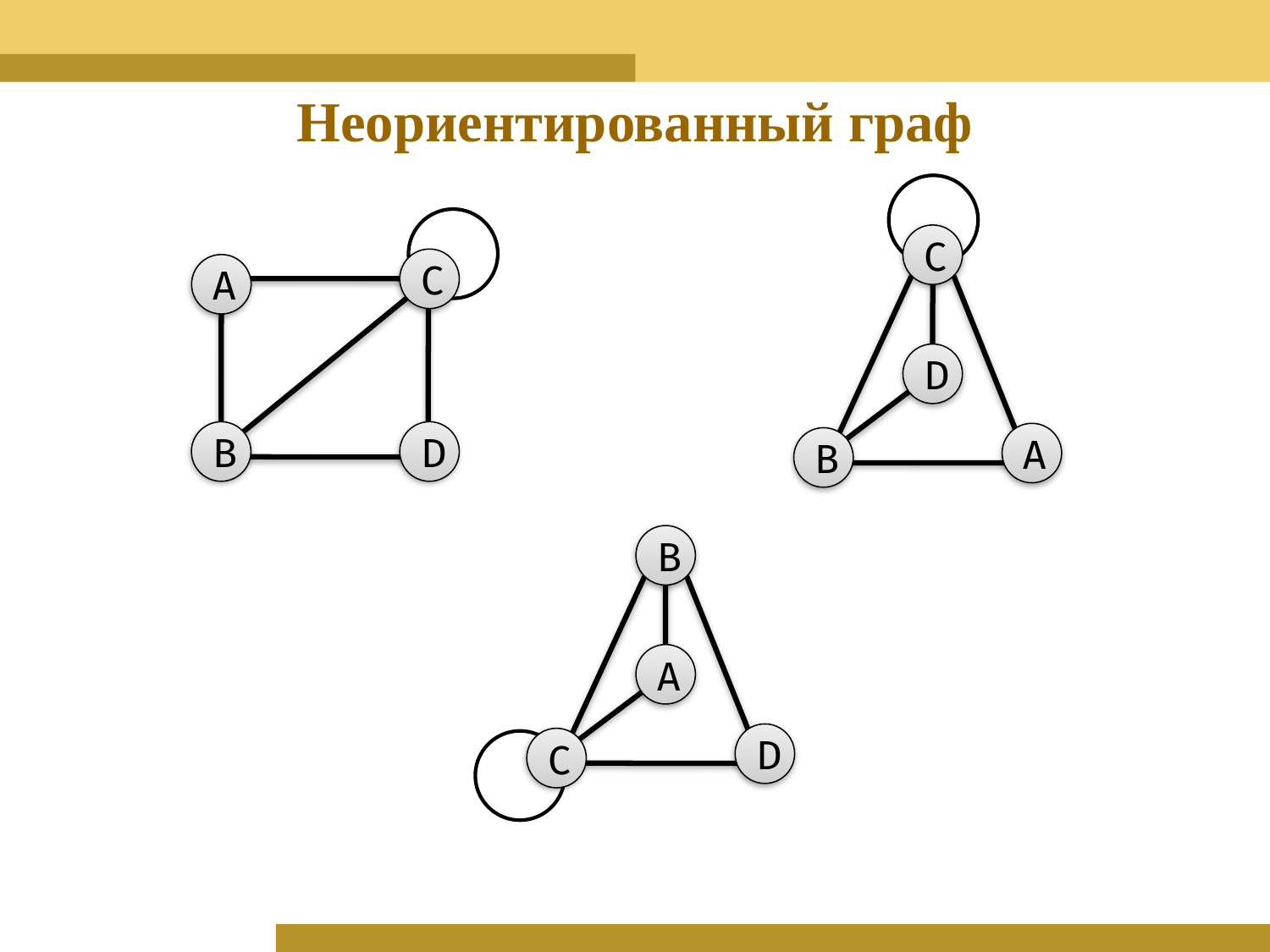

Неориентированный граф

C
D
A
B

C
A
B
D
B
A
D
C